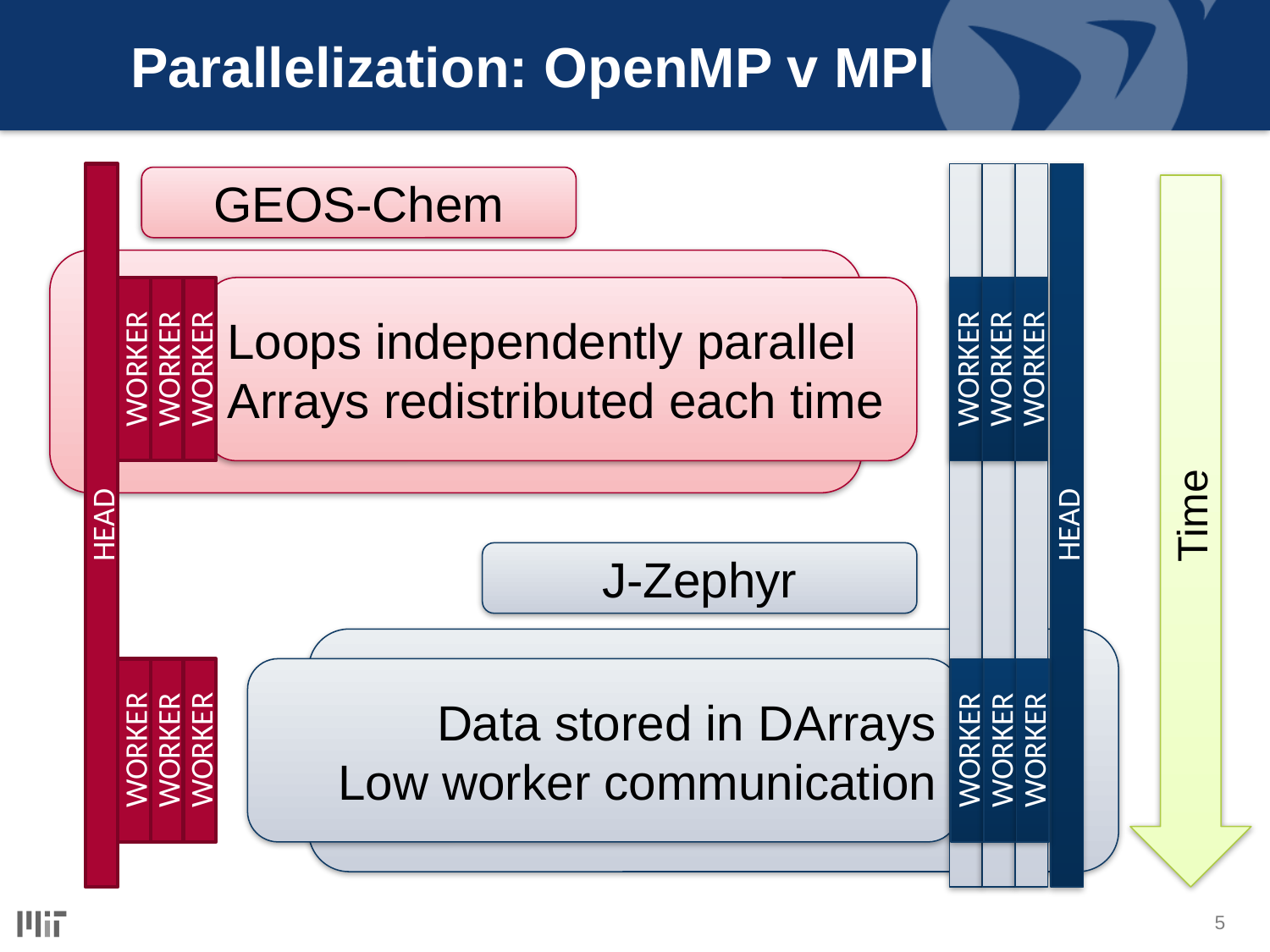

# Parallelization: OpenMP v MPI

WORKER
WORKER
WORKER
WORKER
WORKER
WORKER
HEAD
HEAD
GEOS-Chem
Time

Loops independently parallel
Arrays redistributed each time
WORKER
WORKER
WORKER
WORKER
WORKER
WORKER
J-Zephyr

Data stored in DArrays
Low worker communication